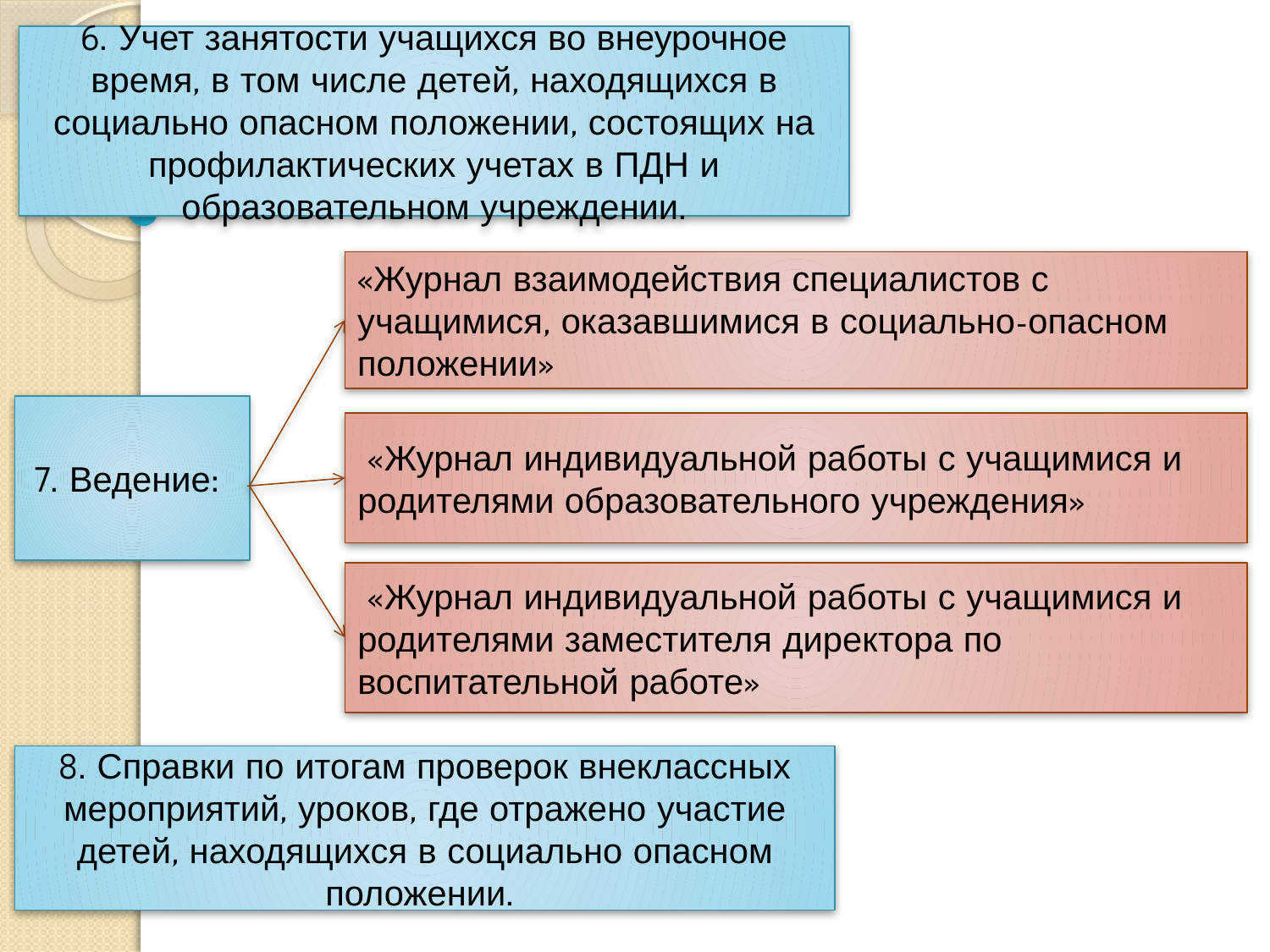

6. Учет занятости учащихся во внеурочное время, в том числе детей, находящихся в социально опасном положении, состоящих на профилактических учетах в ПДН и образовательном учреждении.
«Журнал взаимодействия специалистов с учащимися, оказавшимися в социально-опасном положении»
7. Ведение:
 «Журнал индивидуальной работы с учащимися и родителями образовательного учреждения»
 «Журнал индивидуальной работы с учащимися и родителями заместителя директора по воспитательной работе»
8. Справки по итогам проверок внеклассных мероприятий, уроков, где отражено участие детей, находящихся в социально опасном положении.